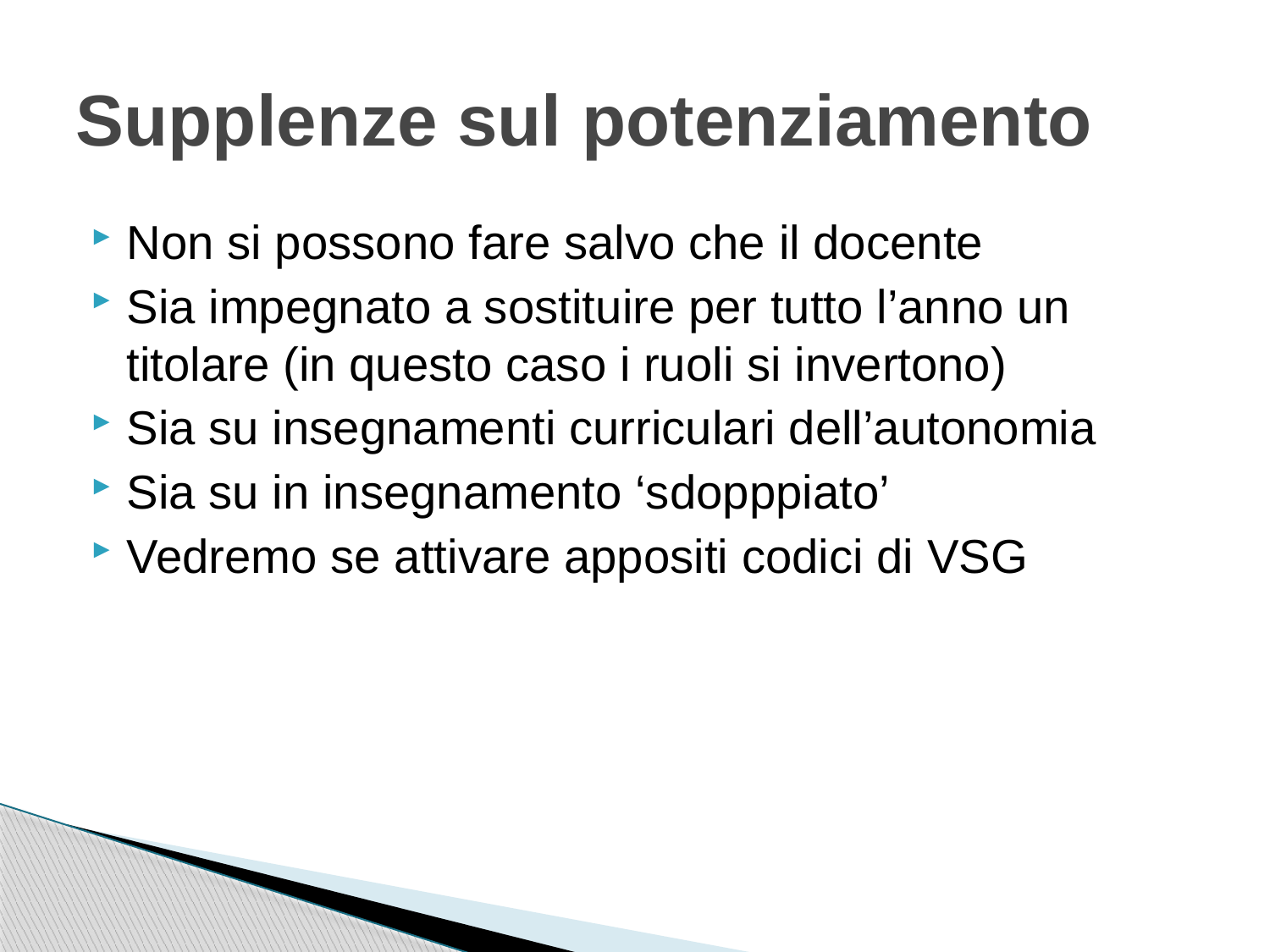

# Supplenze sul potenziamento
Non si possono fare salvo che il docente
Sia impegnato a sostituire per tutto l’anno un titolare (in questo caso i ruoli si invertono)
Sia su insegnamenti curriculari dell’autonomia
Sia su in insegnamento ‘sdopppiato’
Vedremo se attivare appositi codici di VSG